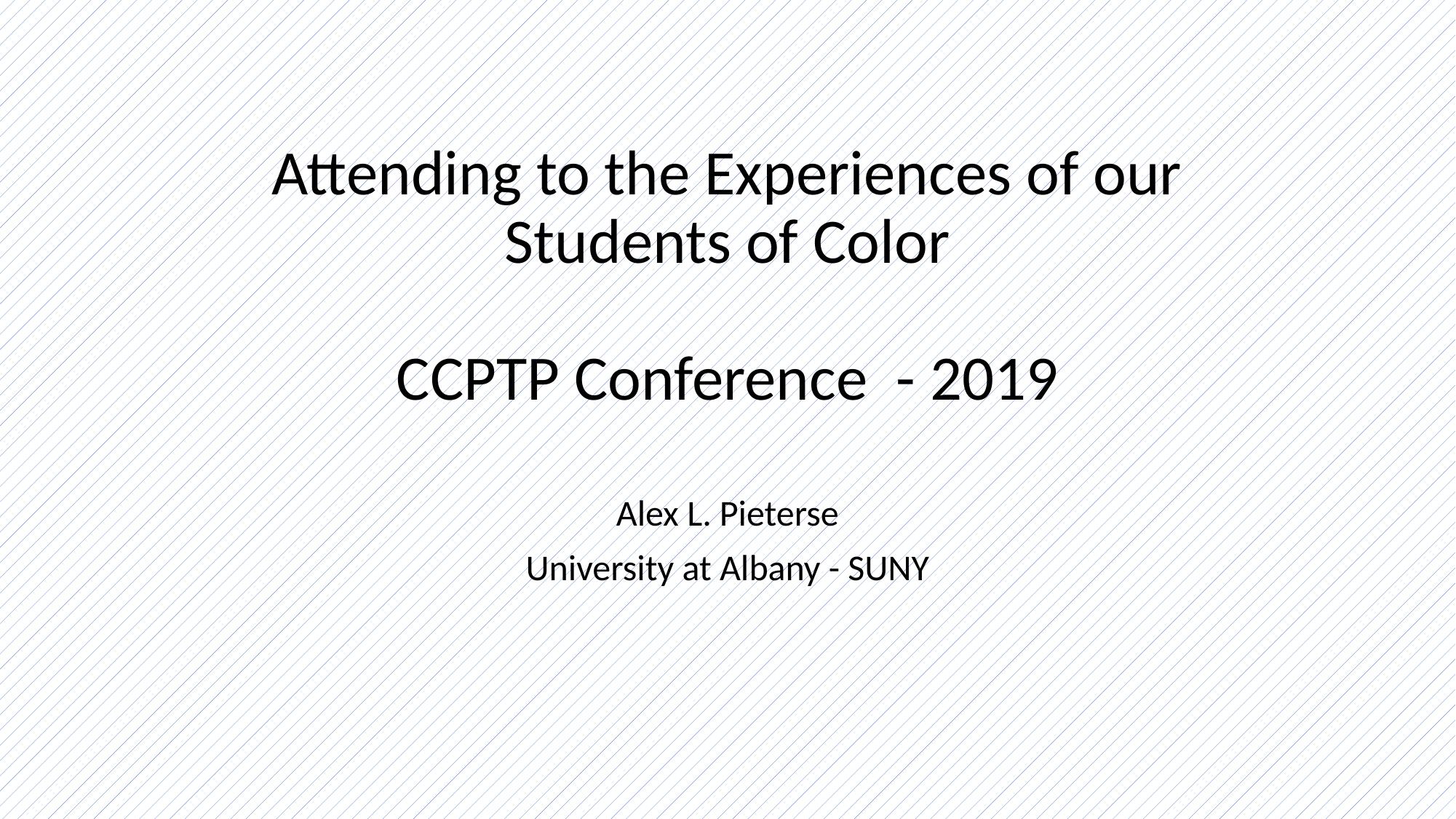

# Attending to the Experiences of our Students of Color CCPTP Conference  - 2019

Alex L. Pieterse
University at Albany - SUNY